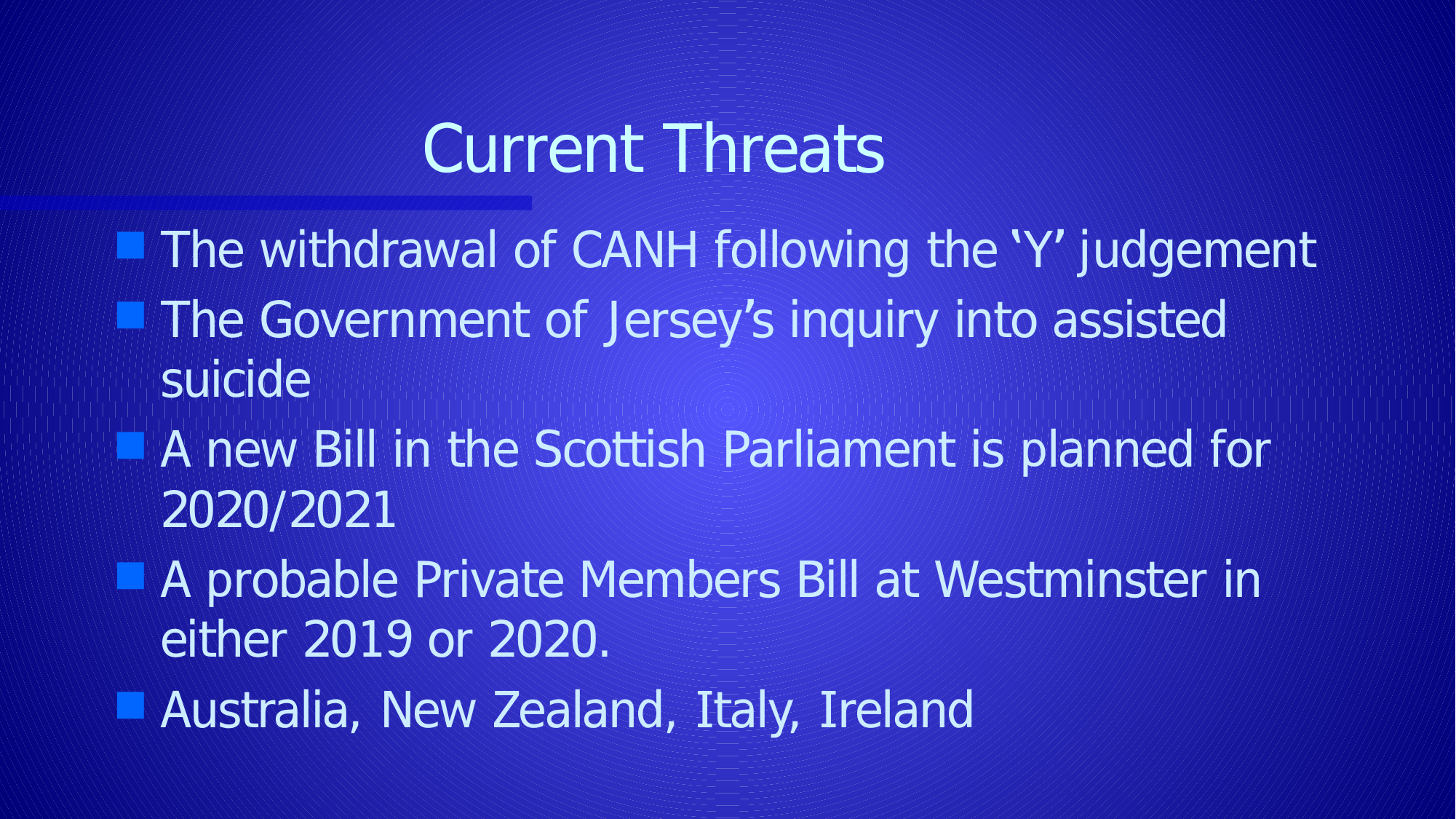

# Current Threats
The withdrawal of CANH following the ‘Y’ judgement
The Government of Jersey’s inquiry into assisted suicide
A new Bill in the Scottish Parliament is planned for 2020/2021
A probable Private Members Bill at Westminster in either 2019 or 2020.
Australia, New Zealand, Italy, Ireland